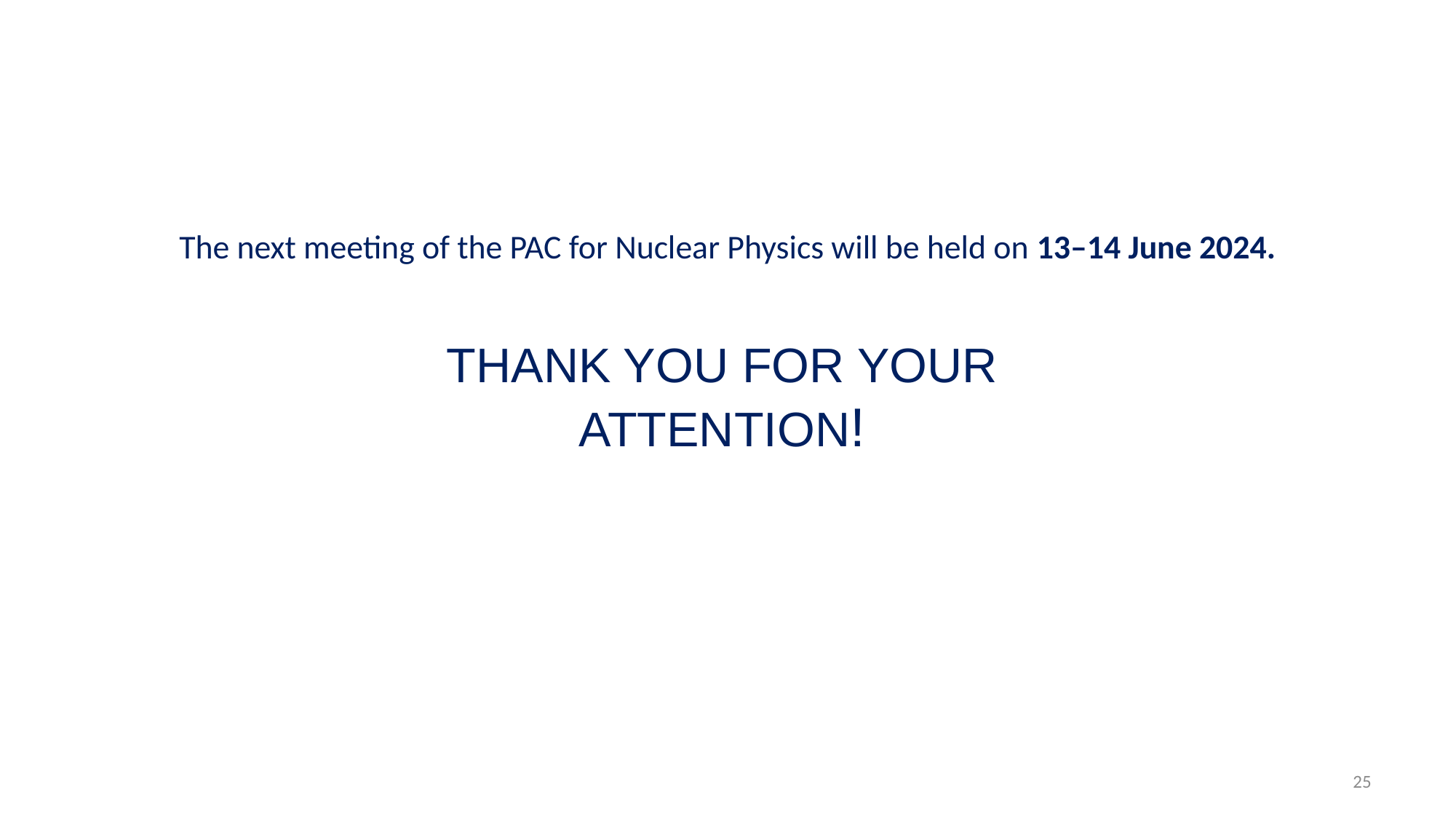

The next meeting of the PAC for Nuclear Physics will be held on 13–14 June 2024.
THANK YOU FOR YOUR ATTENTION!
25